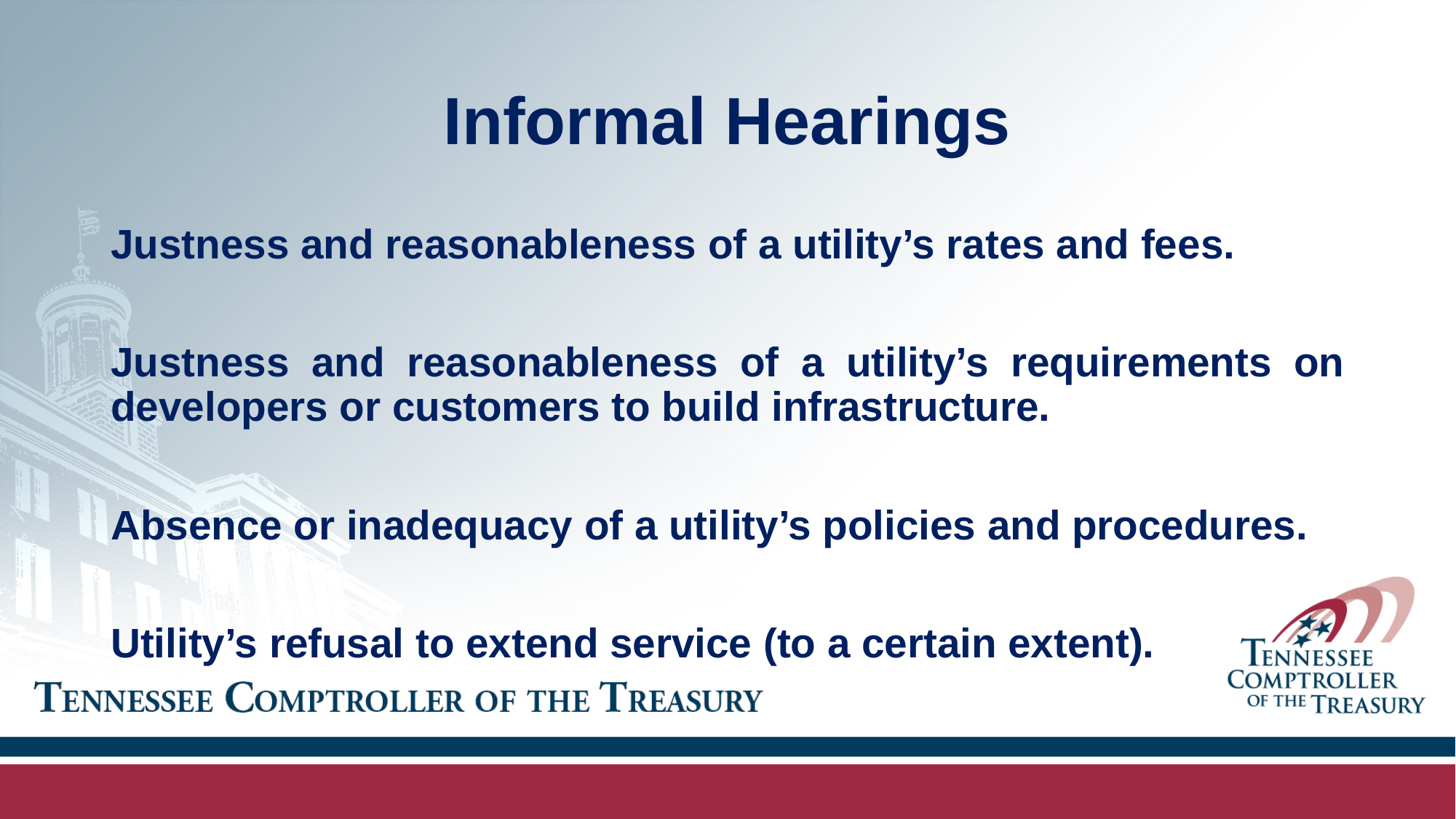

# Informal Hearings
Justness and reasonableness of a utility’s rates and fees.

Justness and reasonableness of a utility’s requirements on developers or customers to build infrastructure.

Absence or inadequacy of a utility’s policies and procedures.

Utility’s refusal to extend service (to a certain extent).